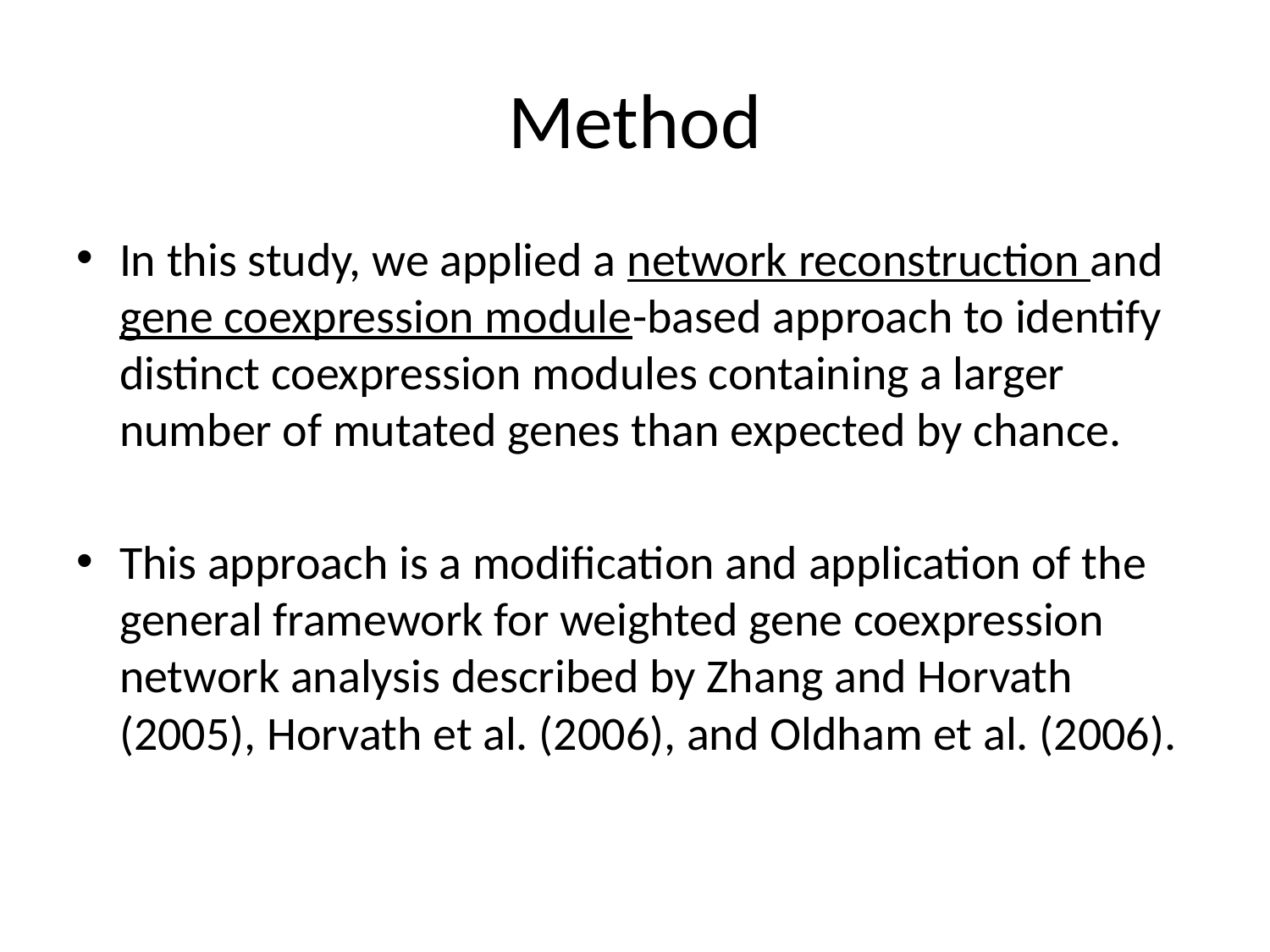

# Method
In this study, we applied a network reconstruction and gene coexpression module-based approach to identify distinct coexpression modules containing a larger number of mutated genes than expected by chance.

This approach is a modification and application of the general framework for weighted gene coexpression network analysis described by Zhang and Horvath (2005), Horvath et al. (2006), and Oldham et al. (2006).